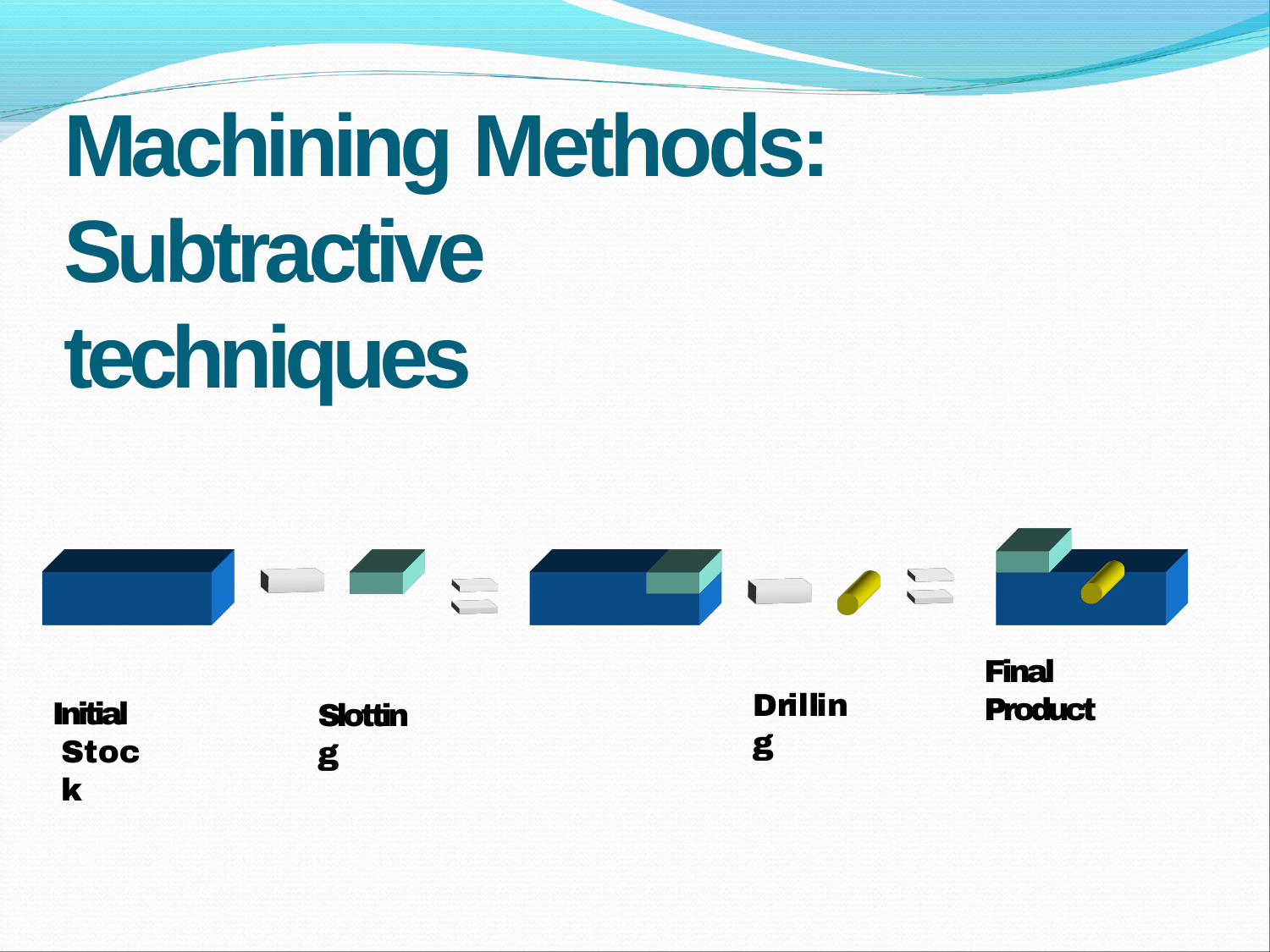

# Machining Methods:  Subtractive techniques

Final Product
Drilling
Initial  Stock
Slotting